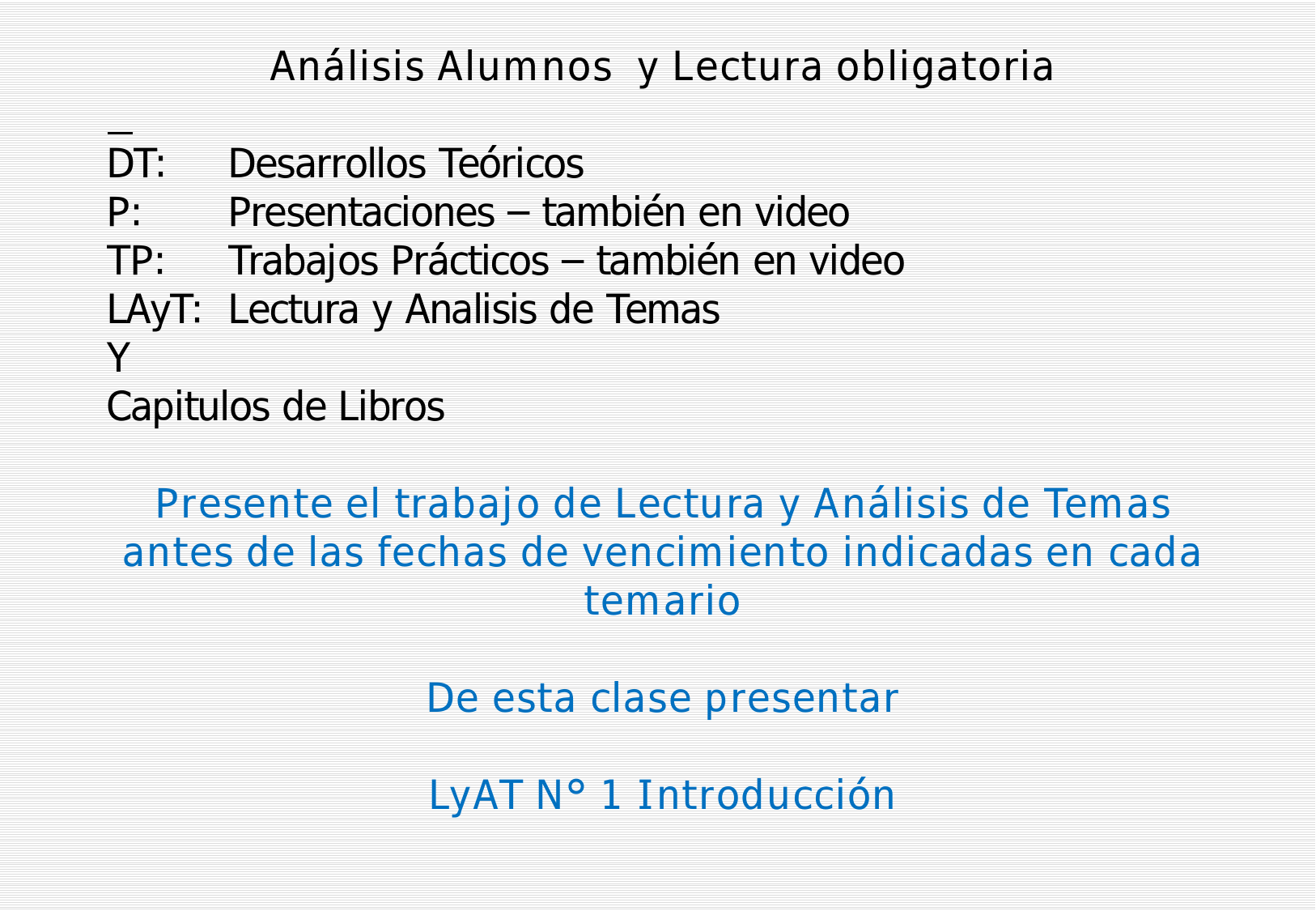

Análisis Alumnos  y Lectura obligatoria

DT: 	Desarrollos Teóricos
P: 	Presentaciones – también en video
TP: 	Trabajos Prácticos – también en video
LAyT:	Lectura y Analisis de Temas
Y
Capitulos de Libros

Presente el trabajo de Lectura y Análisis de Temas antes de las fechas de vencimiento indicadas en cada temario

De esta clase presentar

LyAT N° 1 Introducción